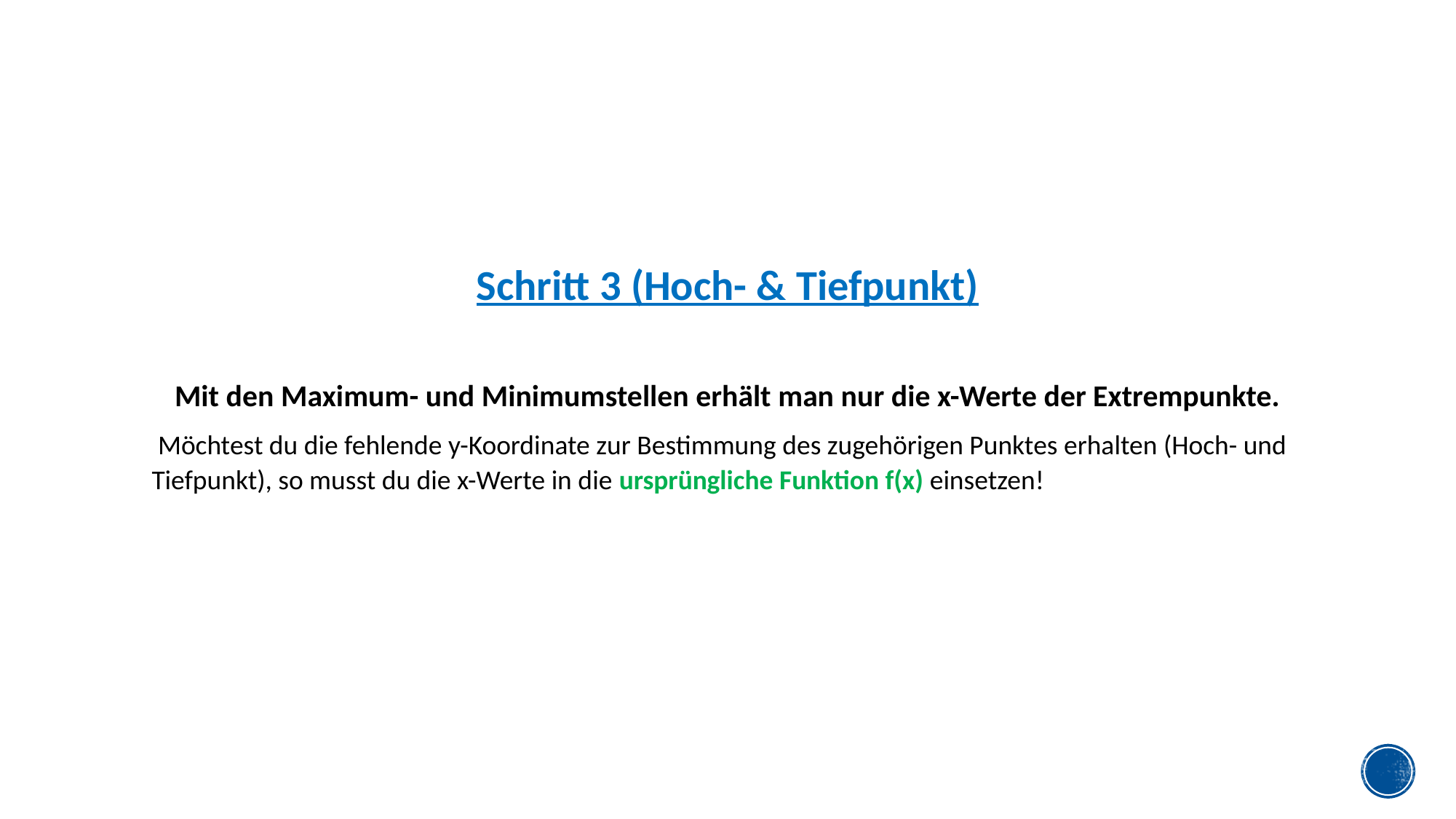

Schritt 3 (Hoch- & Tiefpunkt)
Mit den Maximum- und Minimumstellen erhält man nur die x-Werte der Extrempunkte.
 Möchtest du die fehlende y-Koordinate zur Bestimmung des zugehörigen Punktes erhalten (Hoch- und Tiefpunkt), so musst du die x-Werte in die ursprüngliche Funktion f(x) einsetzen!